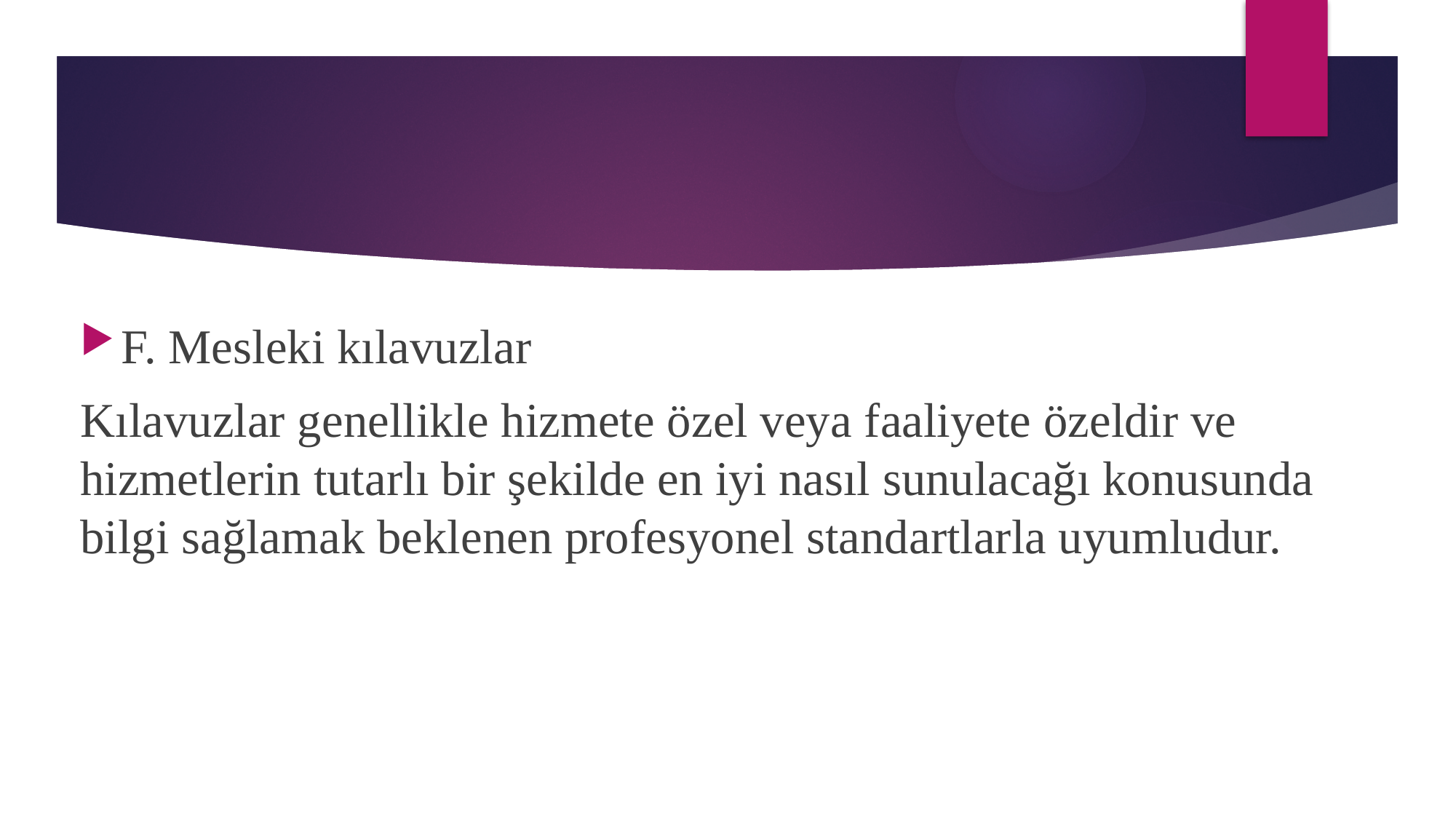

F. Mesleki kılavuzlar
Kılavuzlar genellikle hizmete özel veya faaliyete özeldir ve hizmetlerin tutarlı bir şekilde en iyi nasıl sunulacağı konusunda bilgi sağlamak beklenen profesyonel standartlarla uyumludur.